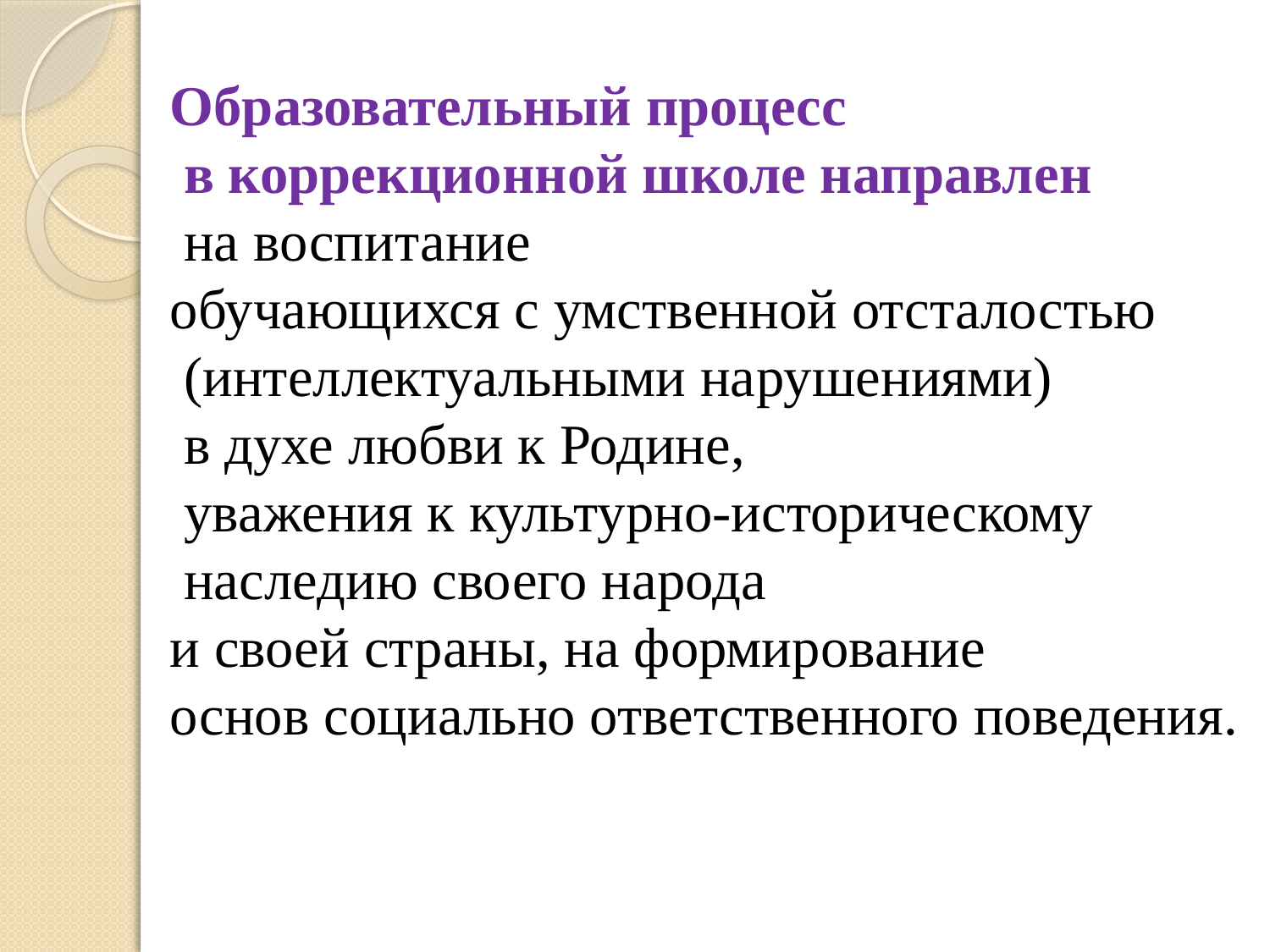

Образовательный процесс
 в коррекционной школе направлен
 на воспитание
обучающихся с умственной отсталостью
 (интеллектуальными на­рушениями)
 в духе любви к Родине,
 уважения к культурно-историческому
 наследию своего народа
и своей страны, на формирование
основ социально ответственного поведения.